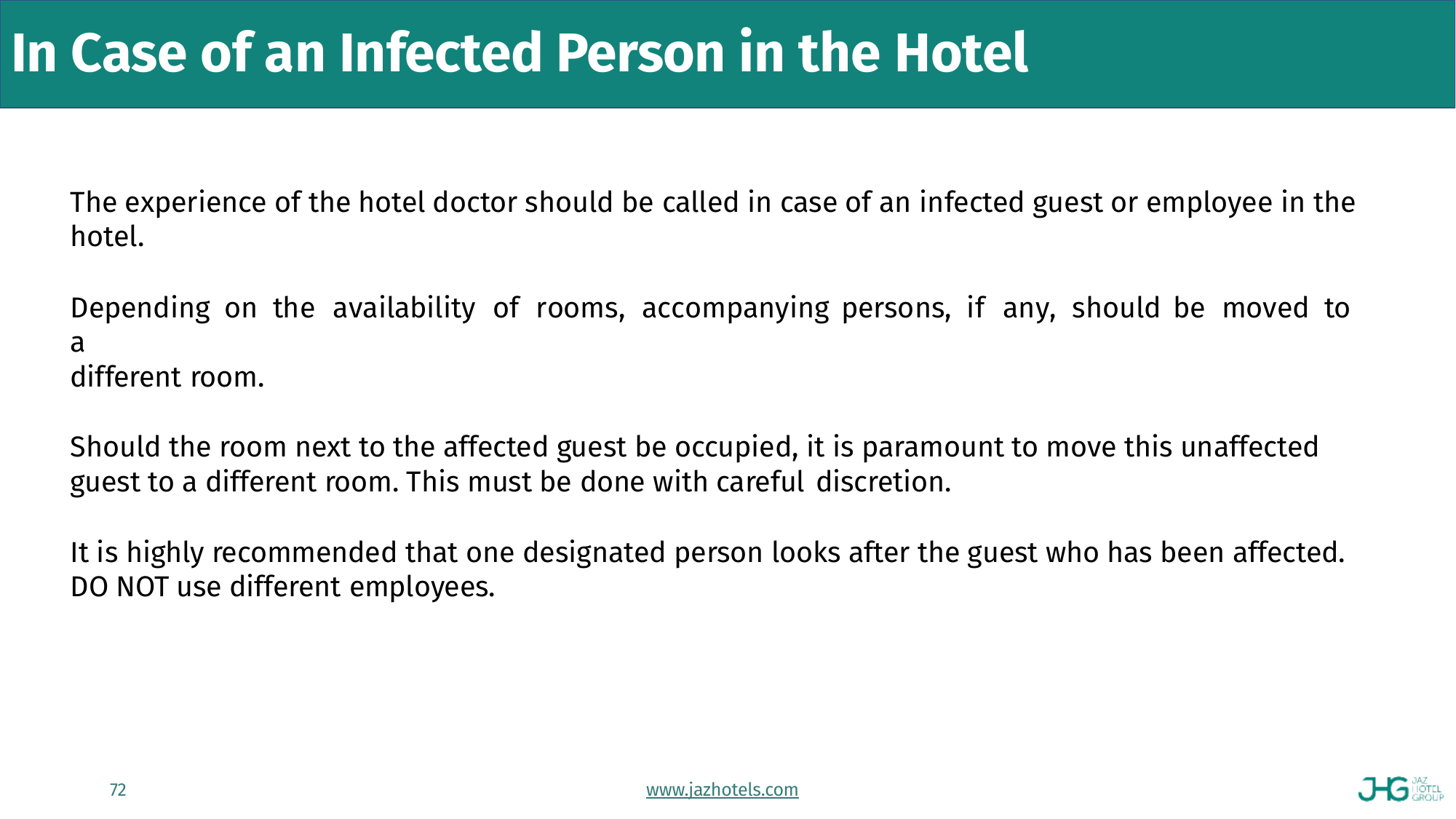

# In Case of an Infected Person in the Hotel
The experience of the hotel doctor should be called in case of an infected guest or employee in the  hotel.

Depending	on	the	availability	of	rooms,	accompanying	persons,	if	any,	should	be	moved	to	a
different room.

Should the room next to the affected guest be occupied, it is paramount to move this unaffected  guest to a different room. This must be done with careful discretion.

It is highly recommended that one designated person looks after the guest who has been affected.  DO NOT use different employees.
72
www.jazhotels.com